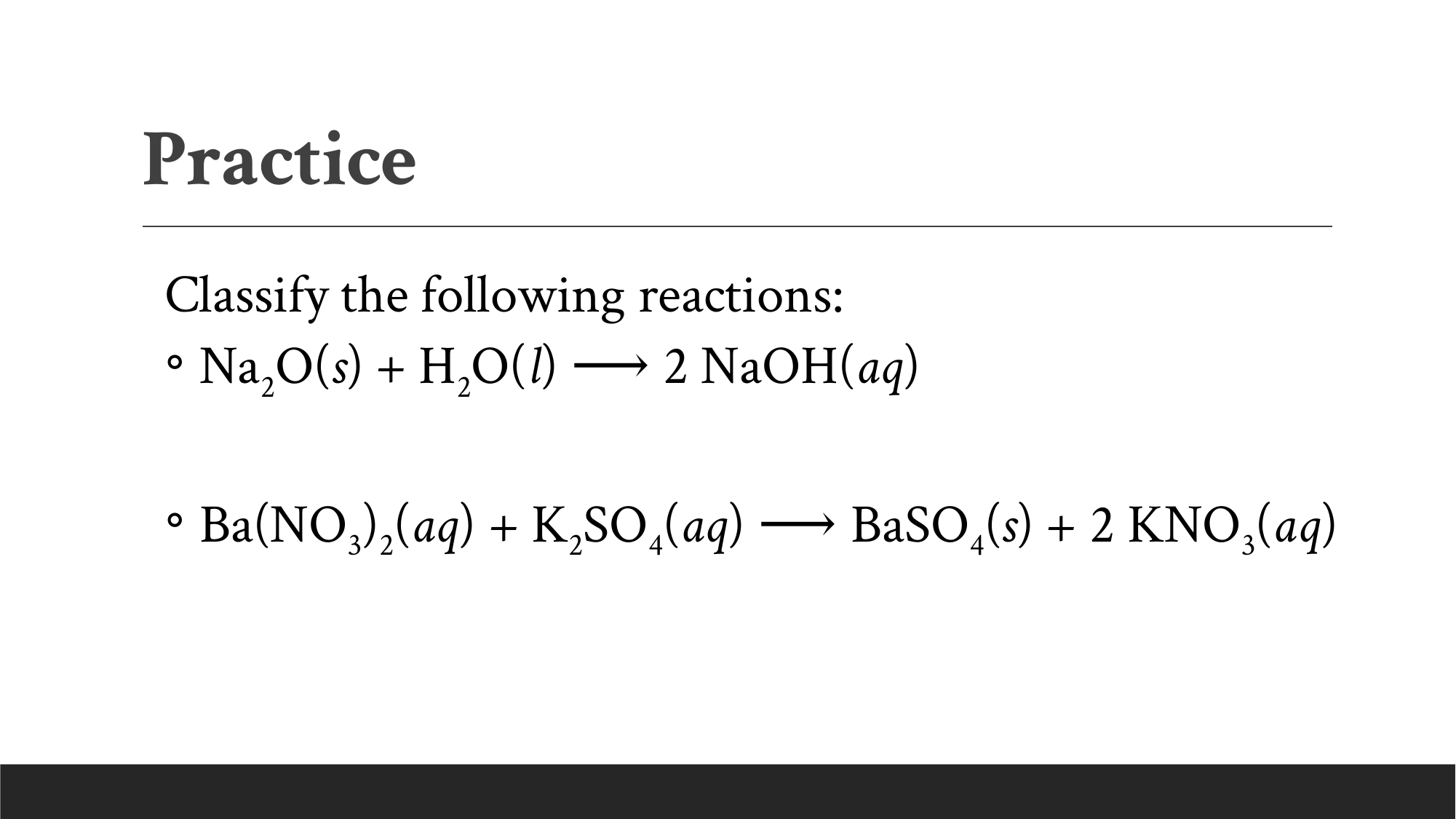

# Practice
Classify the following reactions:
Na2O(s) + H2O(l) ⟶ 2 NaOH(aq)

Ba(NO3)2(aq) + K2SO4(aq) ⟶ BaSO4(s) + 2 KNO3(aq)